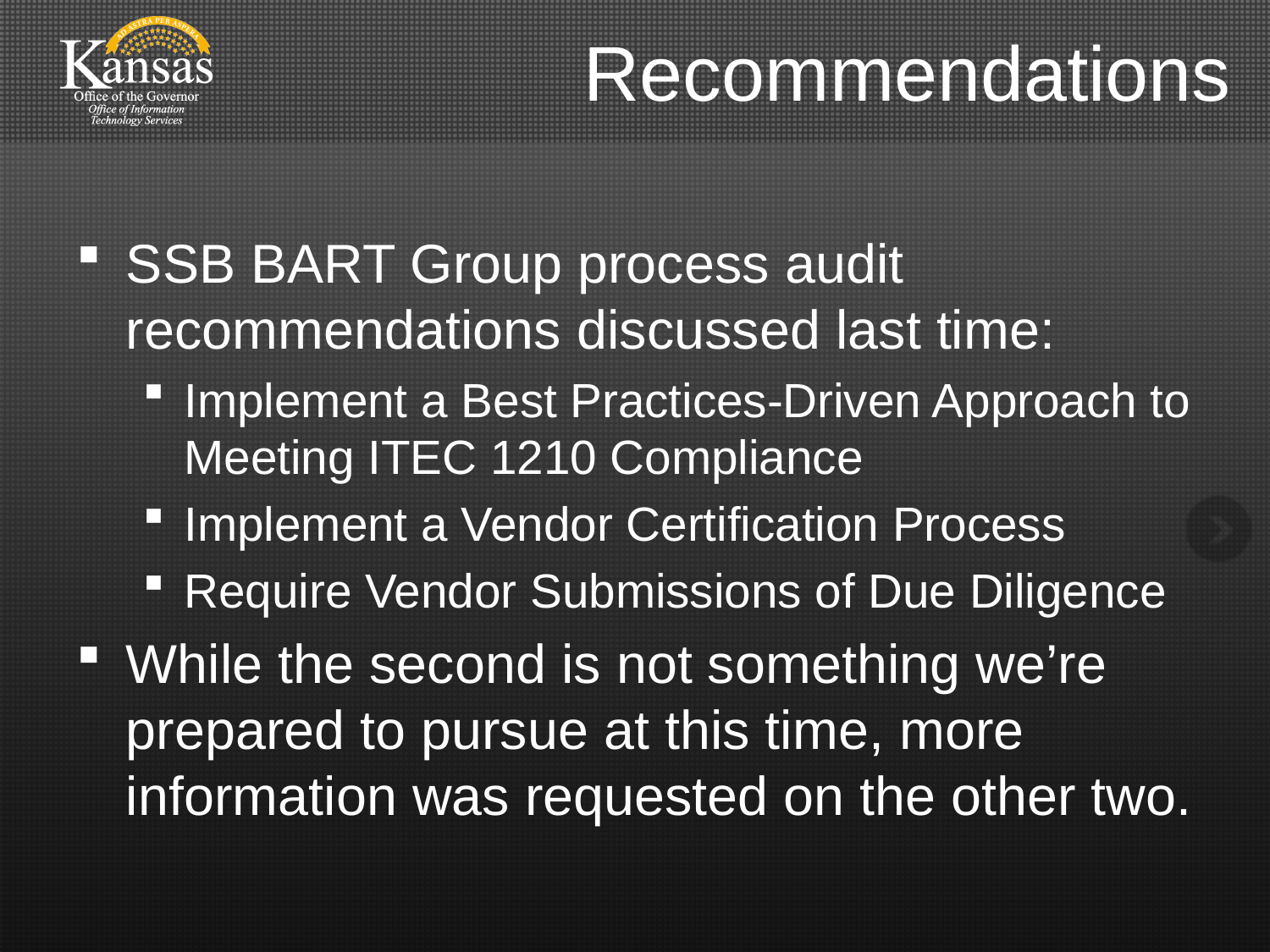

# Recommendations
SSB BART Group process audit recommendations discussed last time:
Implement a Best Practices-Driven Approach to Meeting ITEC 1210 Compliance
Implement a Vendor Certification Process
Require Vendor Submissions of Due Diligence
While the second is not something we’re prepared to pursue at this time, more information was requested on the other two.